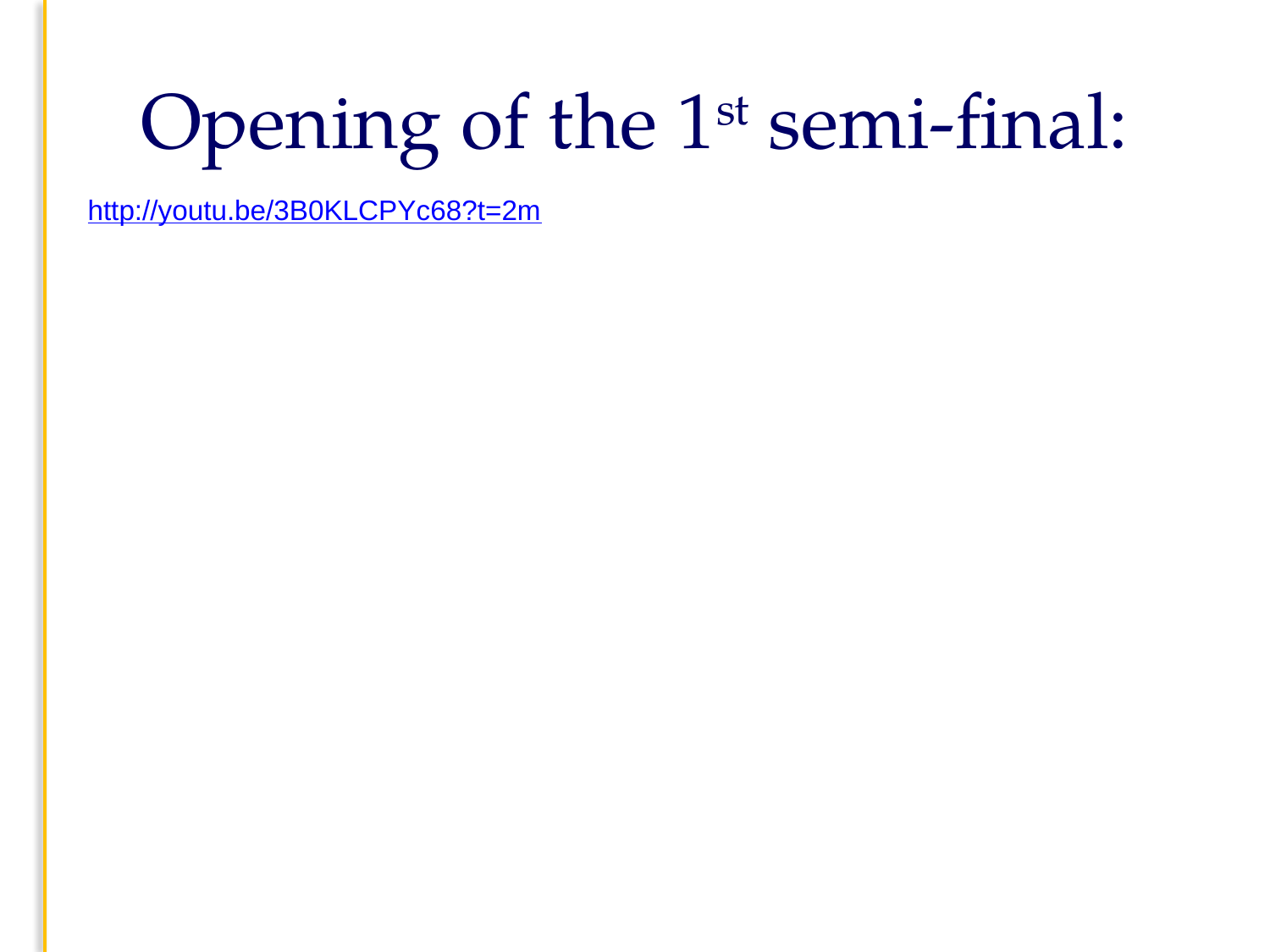

# Opening of the 1st semi-final:
http://youtu.be/3B0KLCPYc68?t=2m